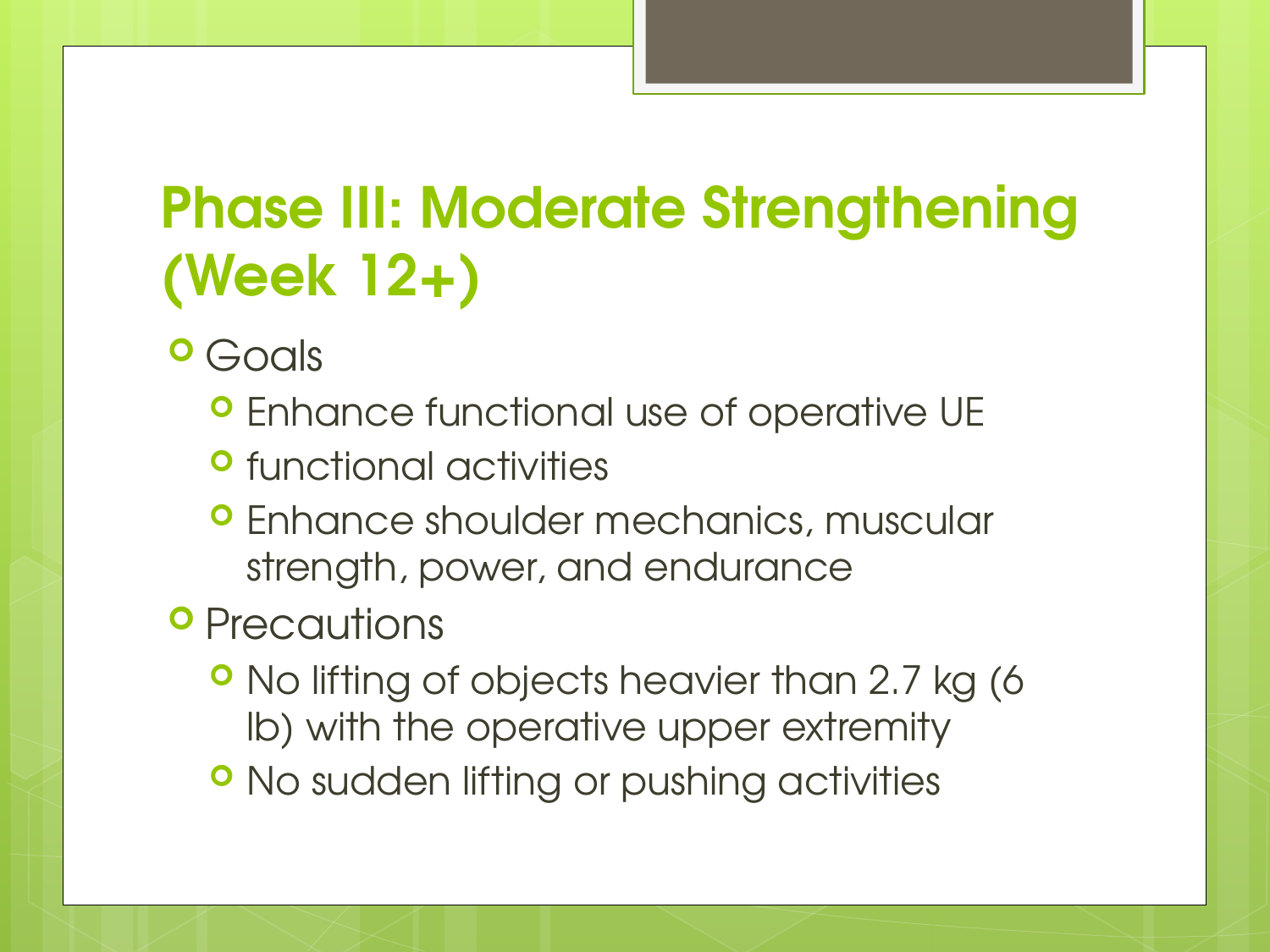

# Phase III: Moderate Strengthening (Week 12+)
Goals
Enhance functional use of operative UE
functional activities
Enhance shoulder mechanics, muscular strength, power, and endurance
Precautions
No lifting of objects heavier than 2.7 kg (6 lb) with the operative upper extremity
No sudden lifting or pushing activities